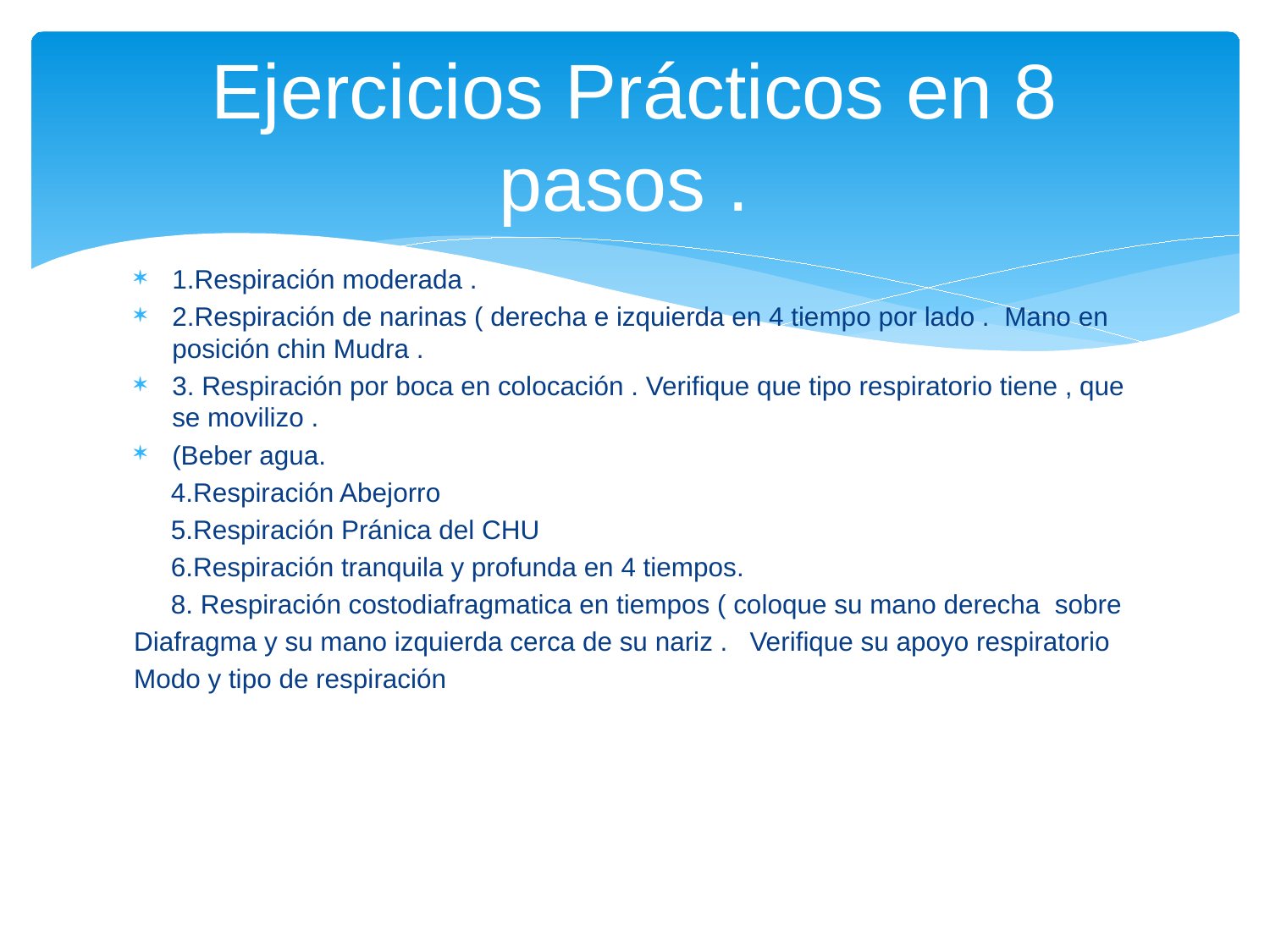

# Ejercicios Prácticos en 8 pasos .
1.Respiración moderada .
2.Respiración de narinas ( derecha e izquierda en 4 tiempo por lado .  Mano en posición chin Mudra .
3. Respiración por boca en colocación . Verifique que tipo respiratorio tiene , que se movilizo .
(Beber agua.
     4.Respiración Abejorro
     5.Respiración Pránica del CHU
     6.Respiración tranquila y profunda en 4 tiempos.
     8. Respiración costodiafragmatica en tiempos ( coloque su mano derecha  sobre
Diafragma y su mano izquierda cerca de su nariz .   Verifique su apoyo respiratorio
Modo y tipo de respiración